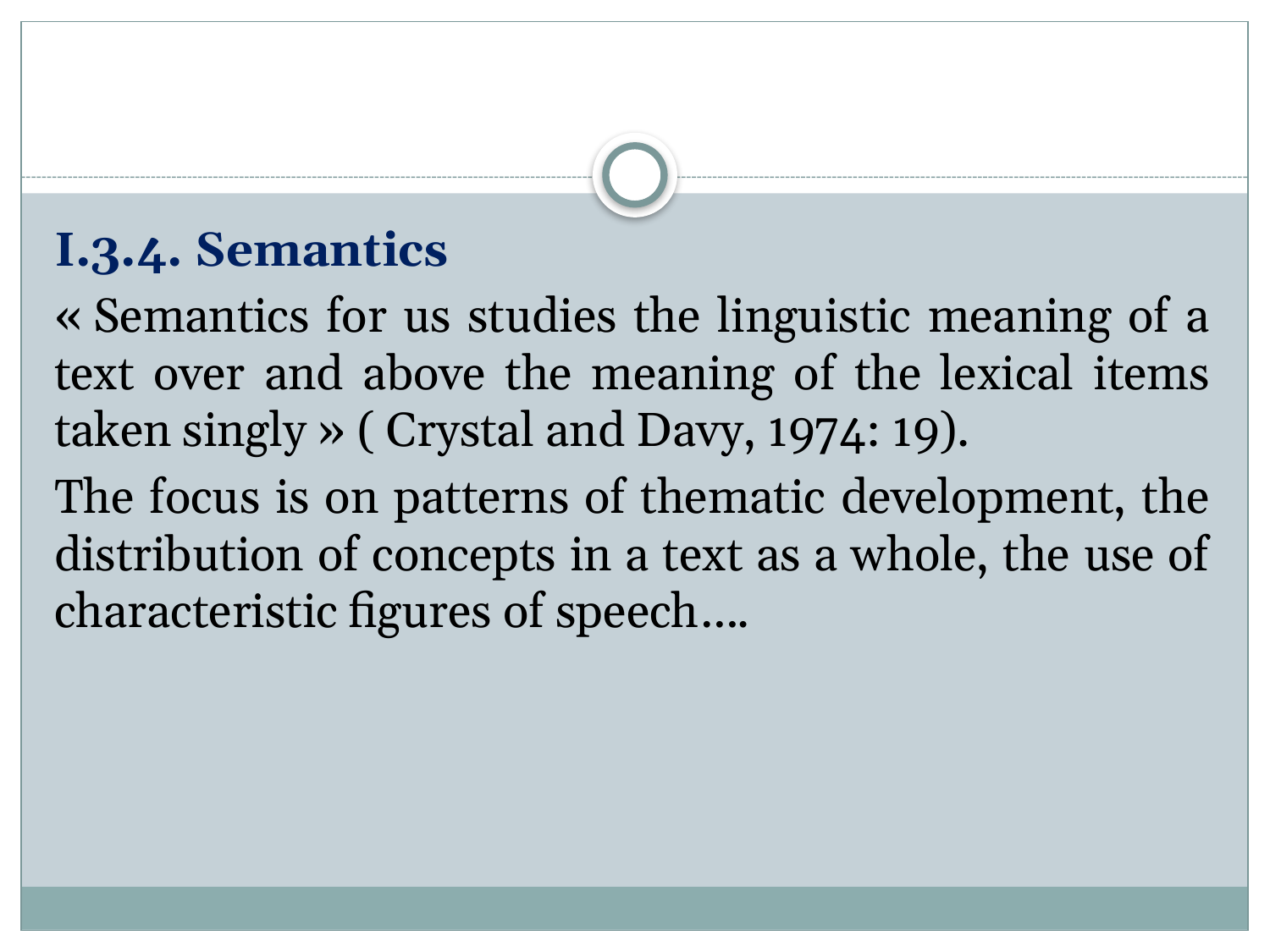

#
I.3.4. Semantics
« Semantics for us studies the linguistic meaning of a text over and above the meaning of the lexical items taken singly » ( Crystal and Davy, 1974: 19).
The focus is on patterns of thematic development, the distribution of concepts in a text as a whole, the use of characteristic figures of speech….